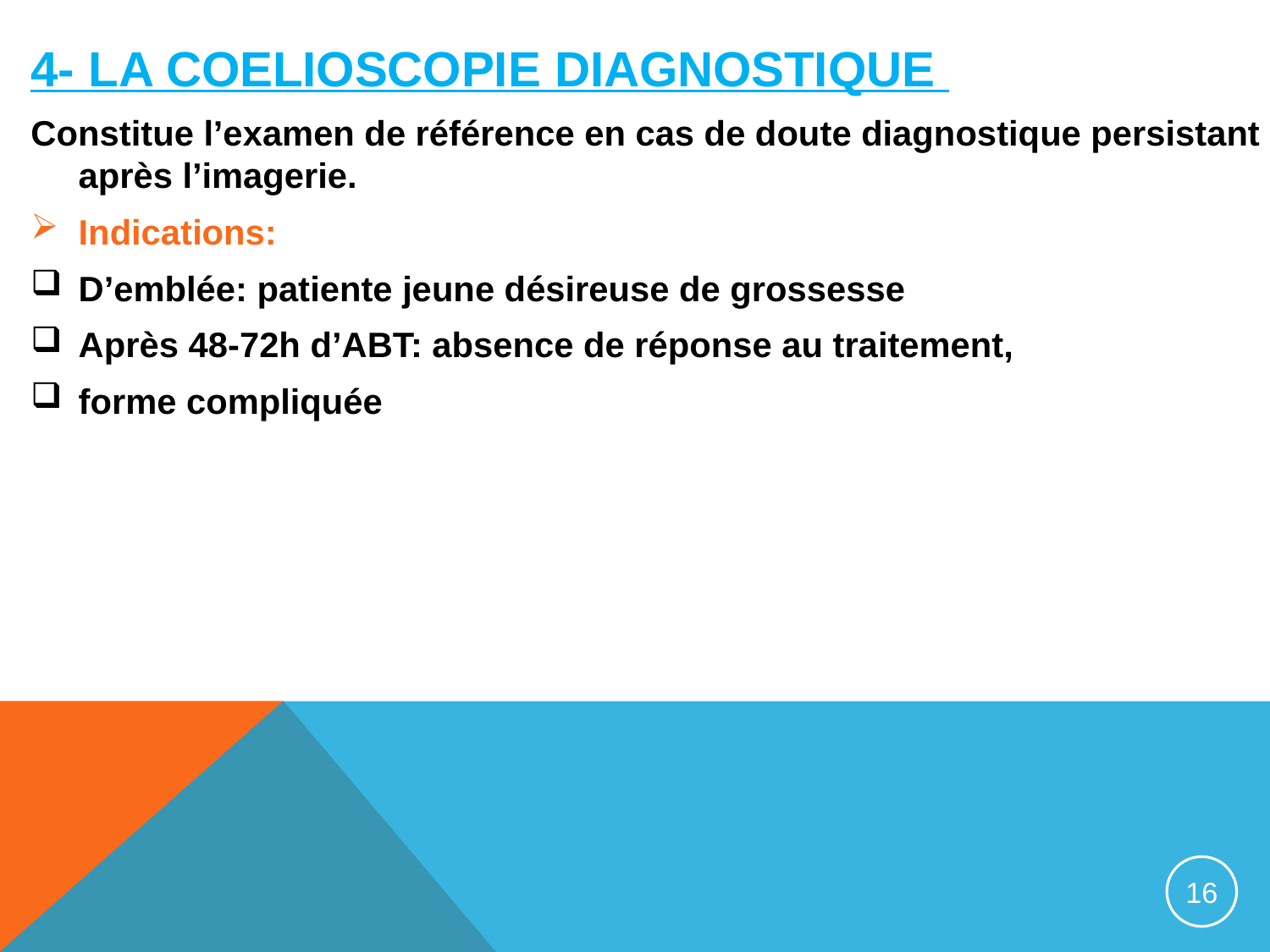

4- LA COELIOSCOPIE DIAGNOSTIQUE
Constitue l’examen de référence en cas de doute diagnostique persistant après l’imagerie.
Indications:
D’emblée: patiente jeune désireuse de grossesse
Après 48-72h d’ABT: absence de réponse au traitement,
forme compliquée
16